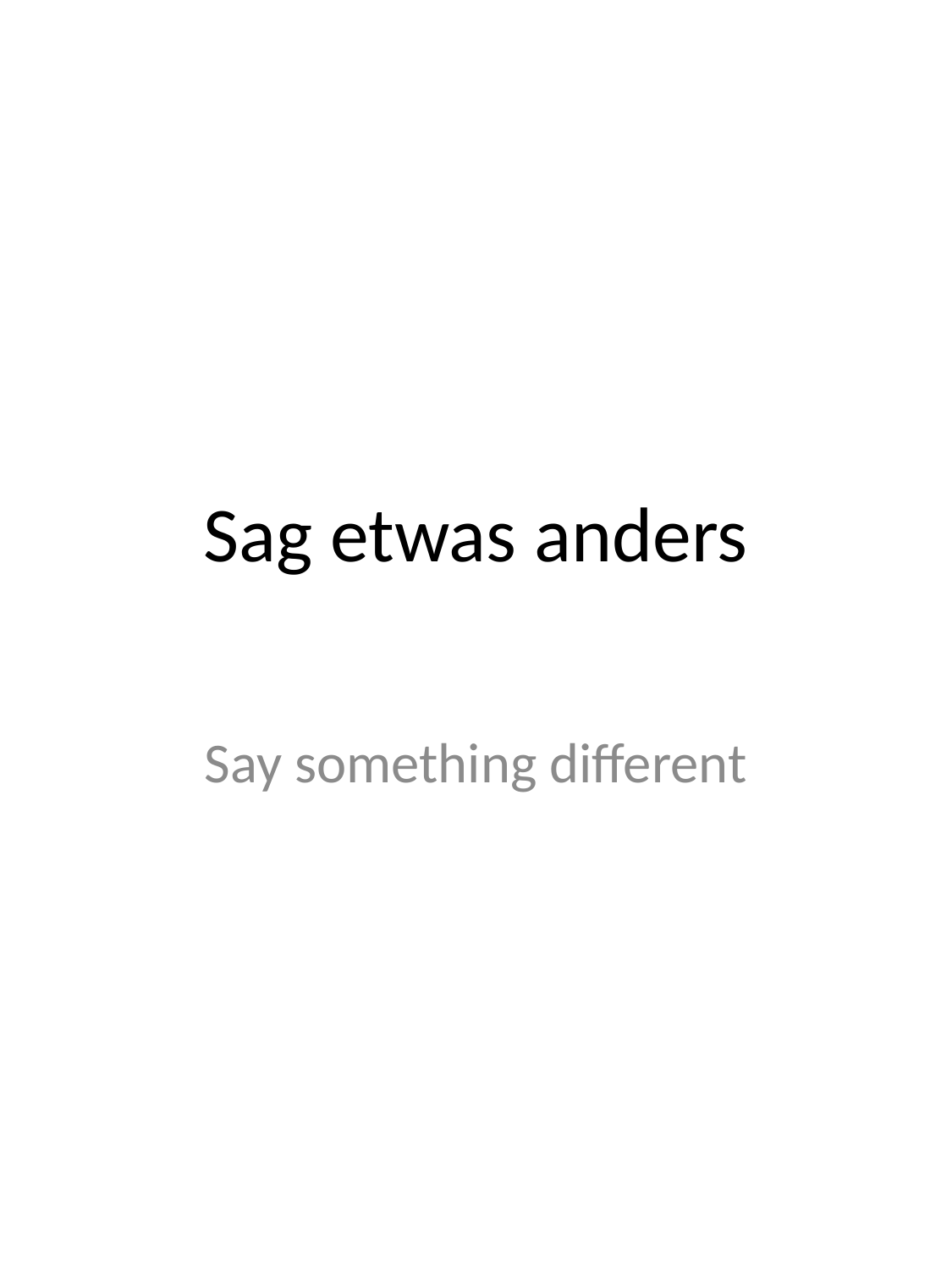

# Sag etwas anders
Say something different